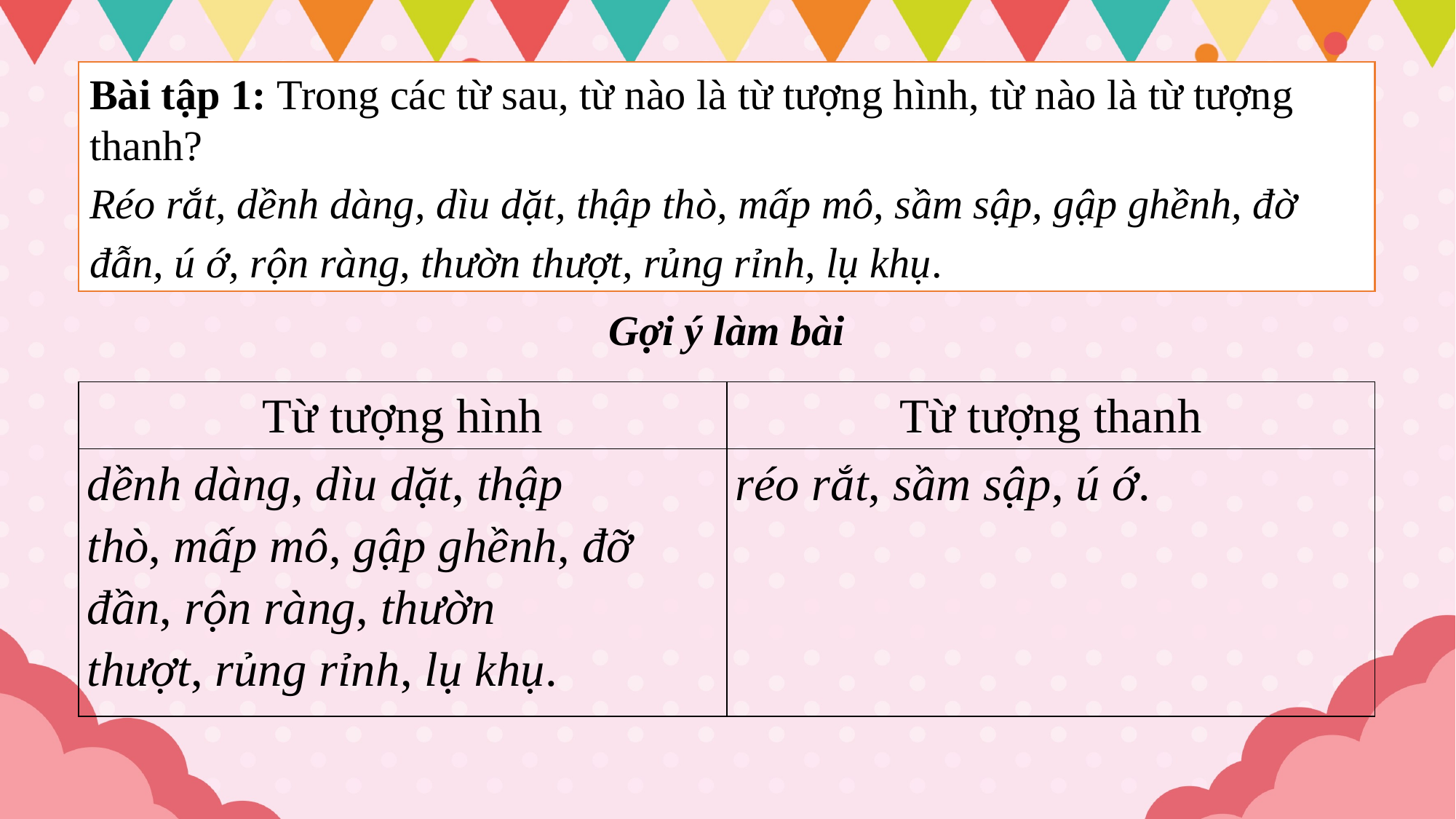

Bài tập 1: Trong các từ sau, từ nào là từ tượng hình, từ nào là từ tượng thanh?
Réo rắt, dềnh dàng, dìu dặt, thập thò, mấp mô, sầm sập, gập ghềnh, đờ đẫn, ú ớ, rộn ràng, thườn thượt, rủng rỉnh, lụ khụ.
Gợi ý làm bài
| Từ tượng hình | Từ tượng thanh |
| --- | --- |
| dềnh dàng, dìu dặt, thập thò, mấp mô, gập ghềnh, đỡ đần, rộn ràng, thườn thượt, rủng rỉnh, lụ khụ. | réo rắt, sầm sập, ú ớ. |